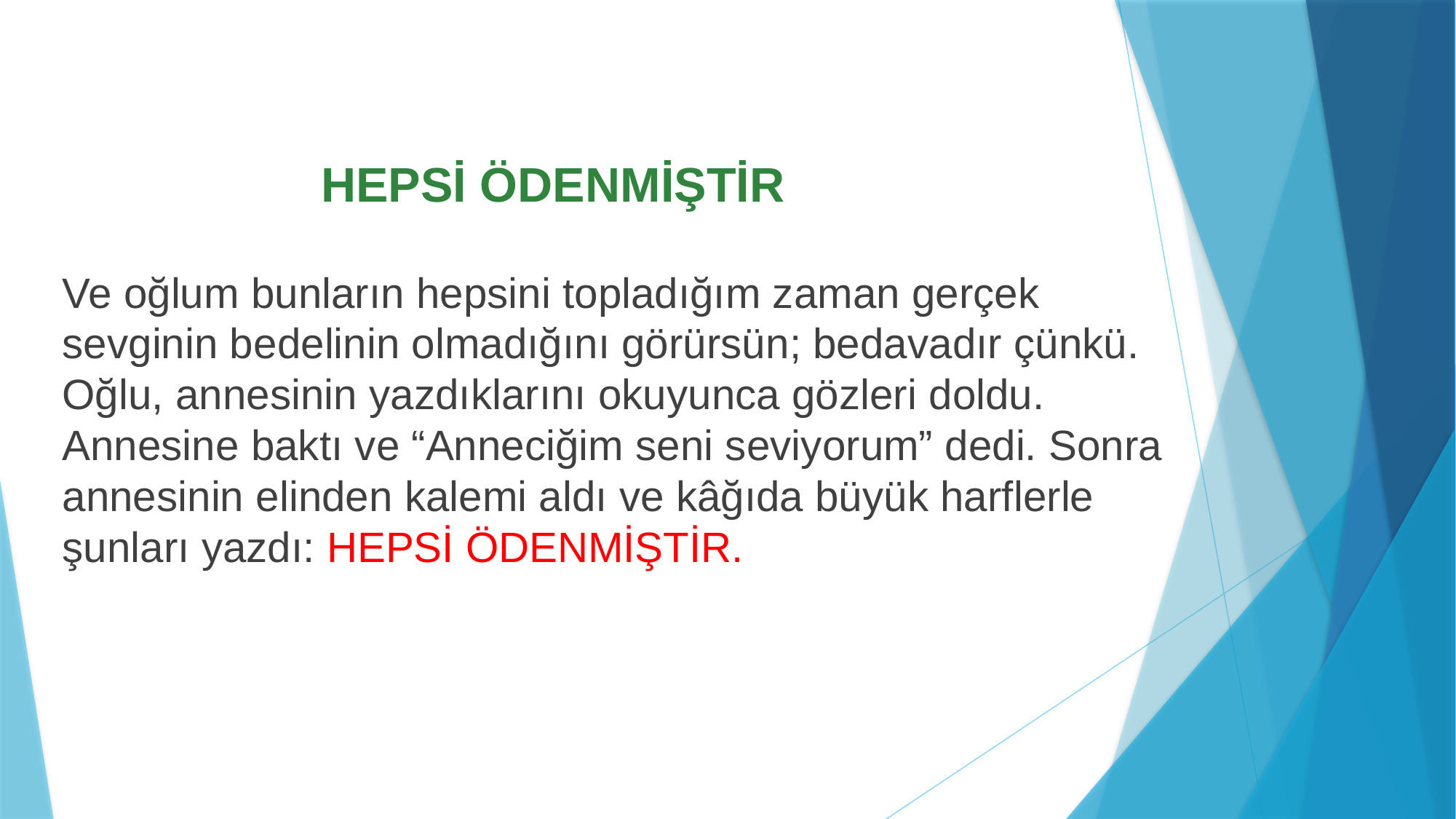

# HEPSİ ÖDENMİŞTİR
Ve oğlum bunların hepsini topladığım zaman gerçek sevginin bedelinin olmadığını görürsün; bedavadır çünkü. Oğlu, annesinin yazdıklarını okuyunca gözleri doldu. Annesine baktı ve “Anneciğim seni seviyorum” dedi. Sonra annesinin elinden kalemi aldı ve kâğıda büyük harflerle şunları yazdı: HEPSİ ÖDENMİŞTİR.